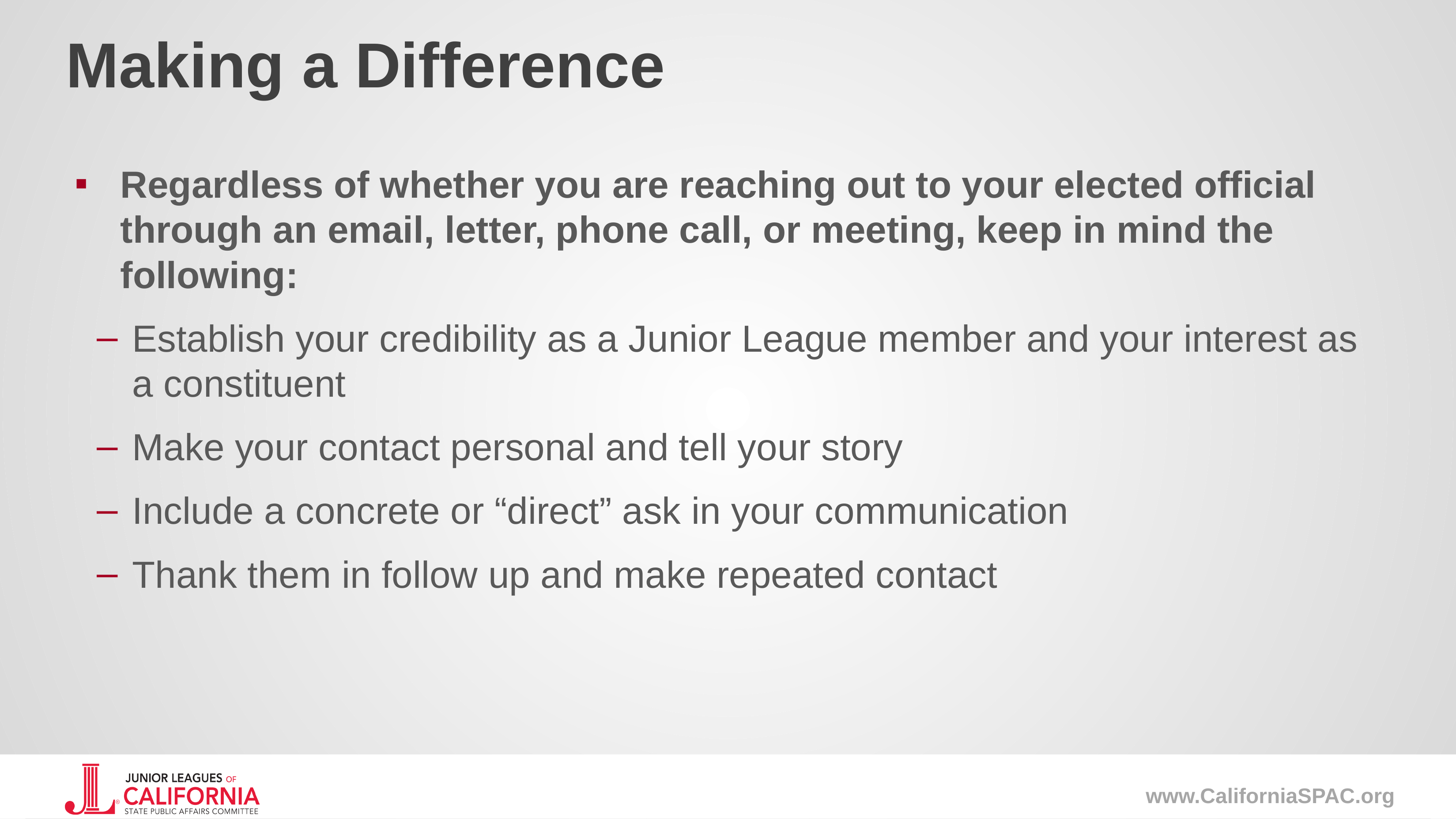

# Making a Difference
Regardless of whether you are reaching out to your elected official through an email, letter, phone call, or meeting, keep in mind the following:
Establish your credibility as a Junior League member and your interest as a constituent
Make your contact personal and tell your story
Include a concrete or “direct” ask in your communication
Thank them in follow up and make repeated contact